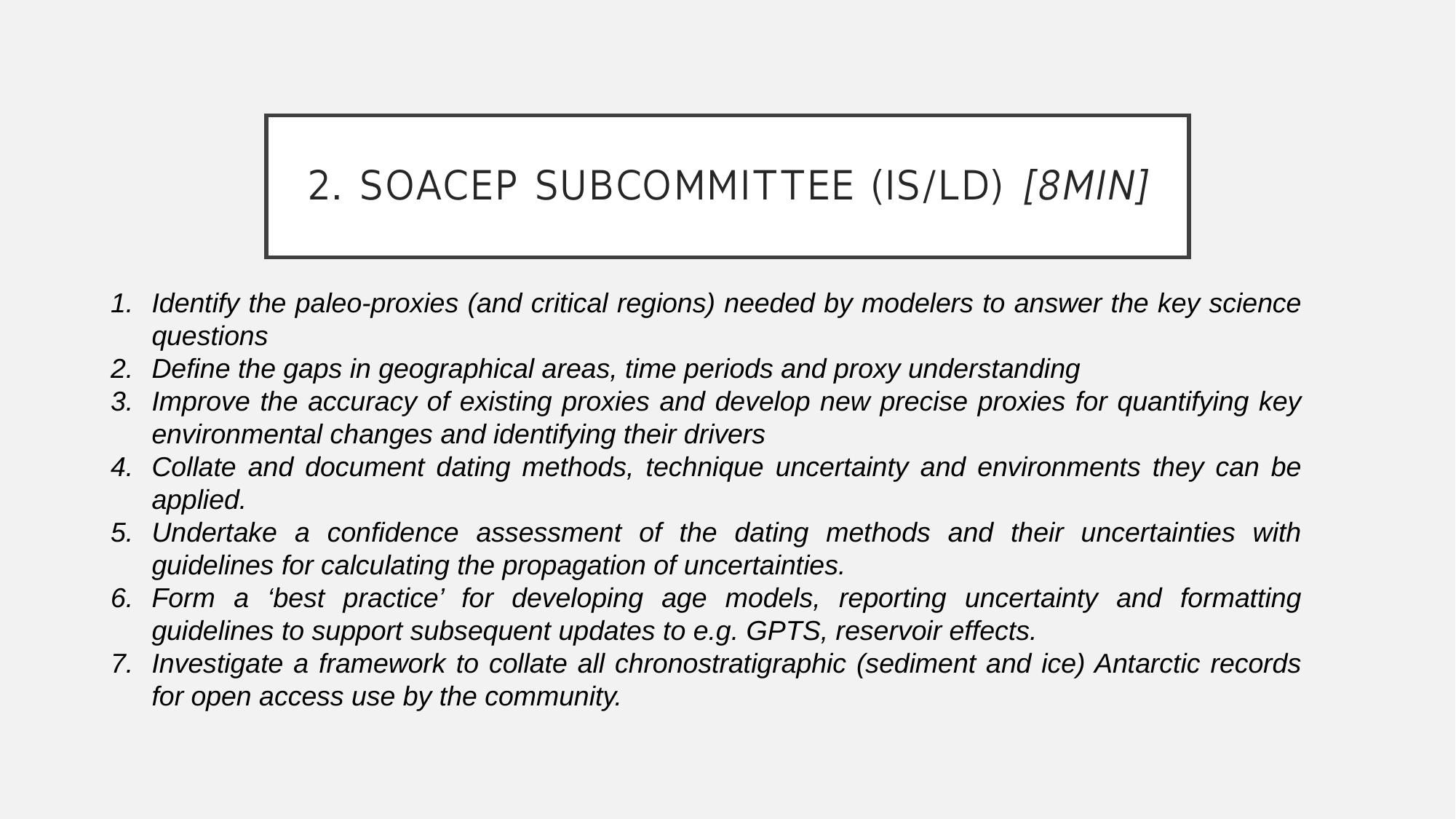

# 2. SOACEP subcommittee (IS/LD) [8min]
Identify the paleo-proxies (and critical regions) needed by modelers to answer the key science questions
Define the gaps in geographical areas, time periods and proxy understanding
Improve the accuracy of existing proxies and develop new precise proxies for quantifying key environmental changes and identifying their drivers
Collate and document dating methods, technique uncertainty and environments they can be applied.
Undertake a confidence assessment of the dating methods and their uncertainties with guidelines for calculating the propagation of uncertainties.
Form a ‘best practice’ for developing age models, reporting uncertainty and formatting guidelines to support subsequent updates to e.g. GPTS, reservoir effects.
Investigate a framework to collate all chronostratigraphic (sediment and ice) Antarctic records for open access use by the community.